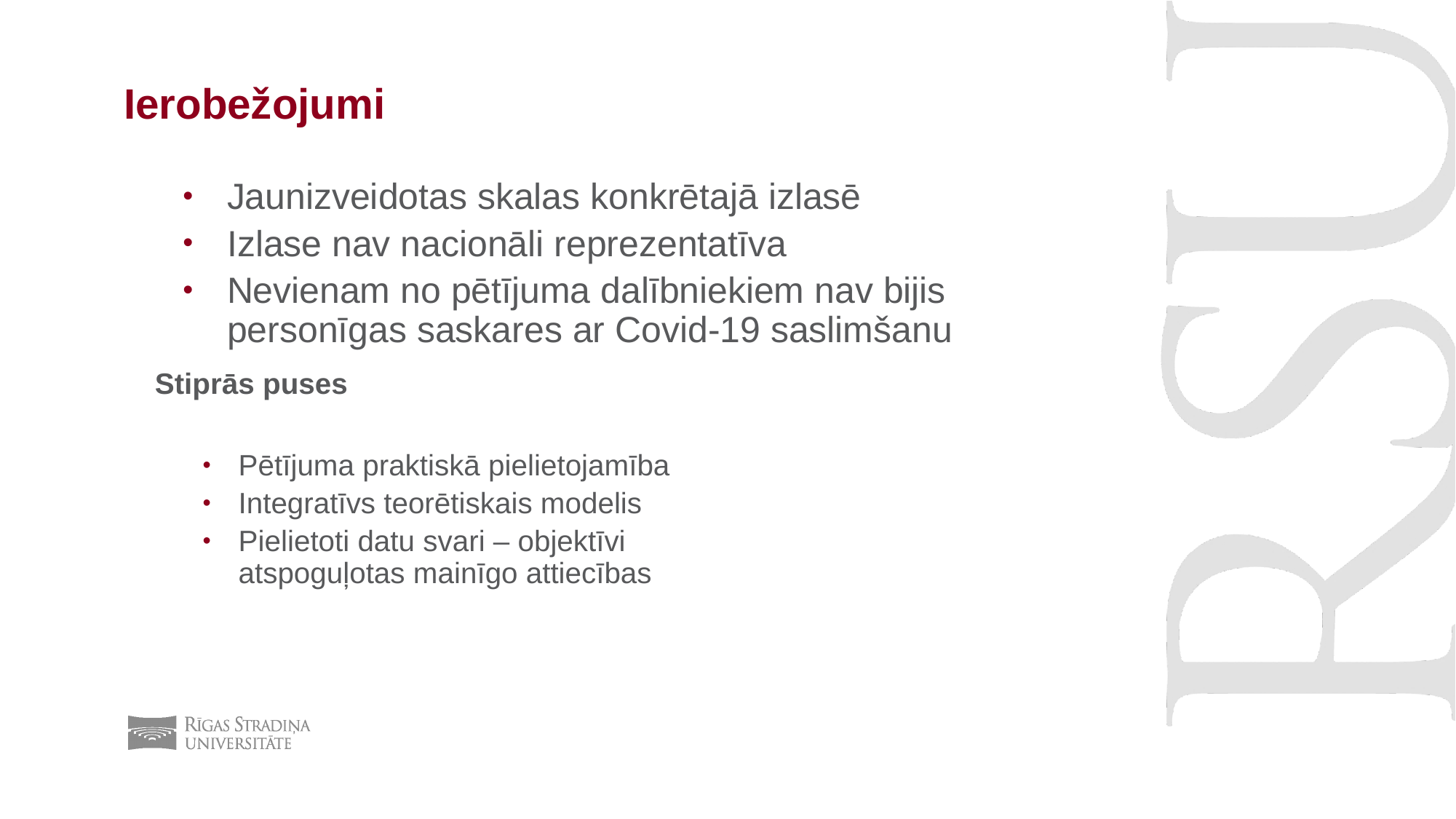

# Ierobežojumi
Jaunizveidotas skalas konkrētajā izlasē
Izlase nav nacionāli reprezentatīva
Nevienam no pētījuma dalībniekiem nav bijis personīgas saskares ar Covid-19 saslimšanu

Stiprās puses

Pētījuma praktiskā pielietojamība
Integratīvs teorētiskais modelis
Pielietoti datu svari – objektīvi atspoguļotas mainīgo attiecības